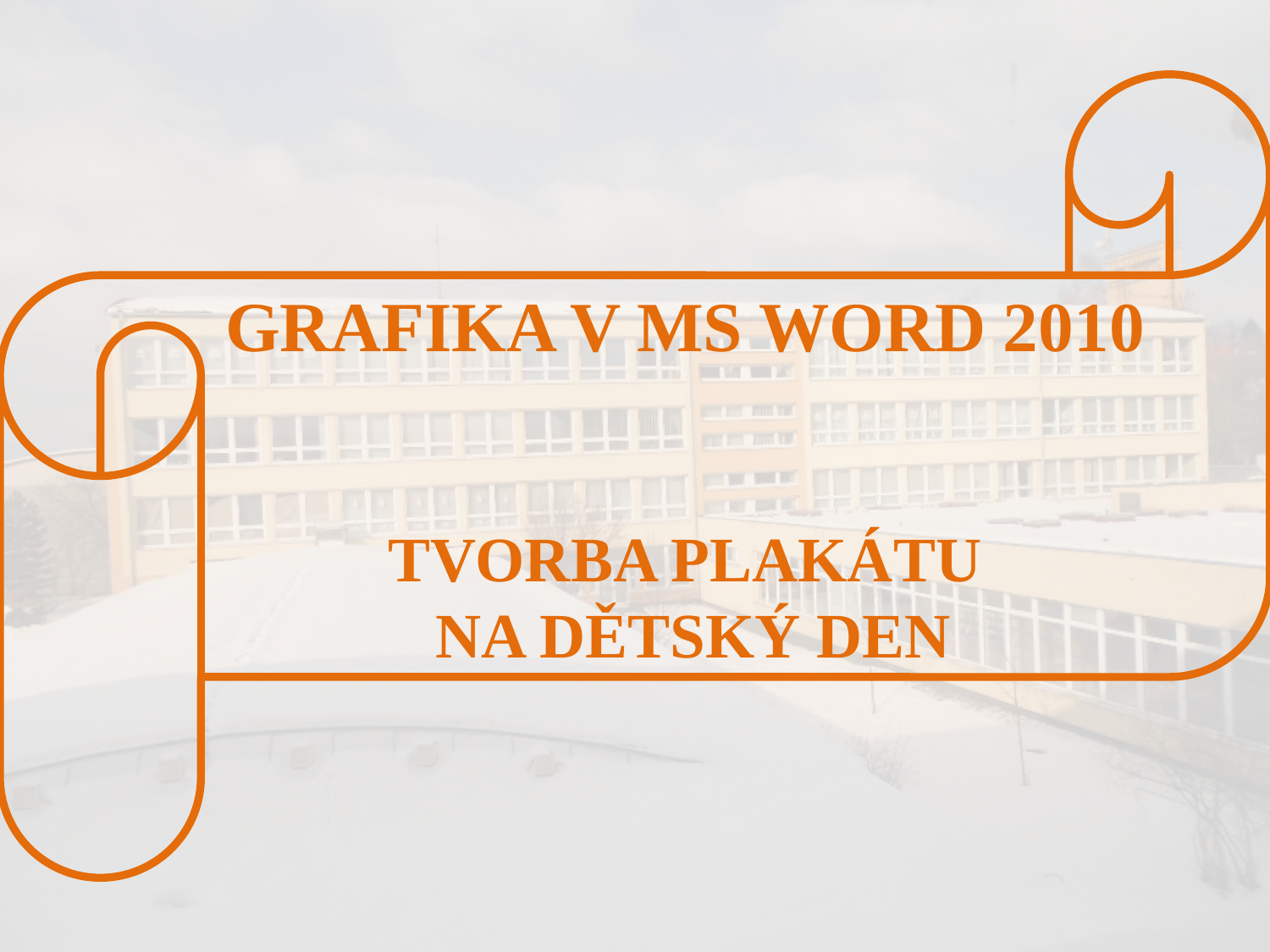

GRAFIKA V MS WORD 2010

TVORBA PLAKÁTU
 NA DĚTSKÝ DEN